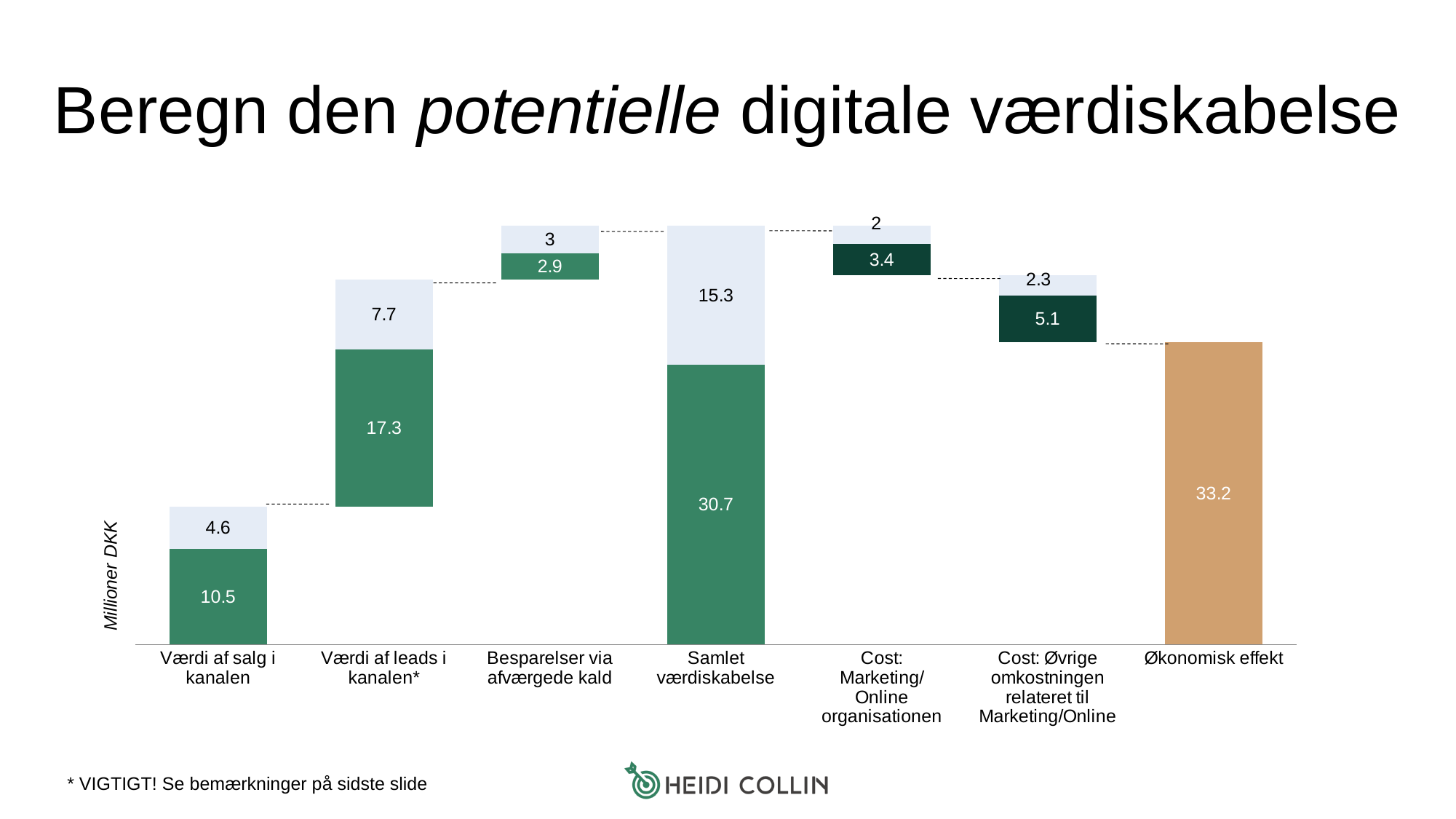

Beregn den potentielle digitale værdiskabelse

### Chart

| Category | Series 1 | Series 2 | Series 3 |
|---|---|---|---|
| Værdi af salg i kanalen | None | 10.5 | 4.6 |
| Værdi af leads i kanalen* | 15.1 | 17.3 | 7.7 |
| Besparelser via afværgede kald | 40.1 | 2.9 | 3.0 |
| Samlet værdiskabelse | None | 30.7 | 15.3 |
| Cost: Marketing/Online organisationen | 40.6 | 3.4 | 2.0 |
| Cost: Øvrige omkostningen relateret til Marketing/Online | 33.2 | 5.1 | 2.3 |
| Økonomisk effekt | None | 33.2 | None |
Millioner DKK
* VIGTIGT! Se bemærkninger på sidste slide